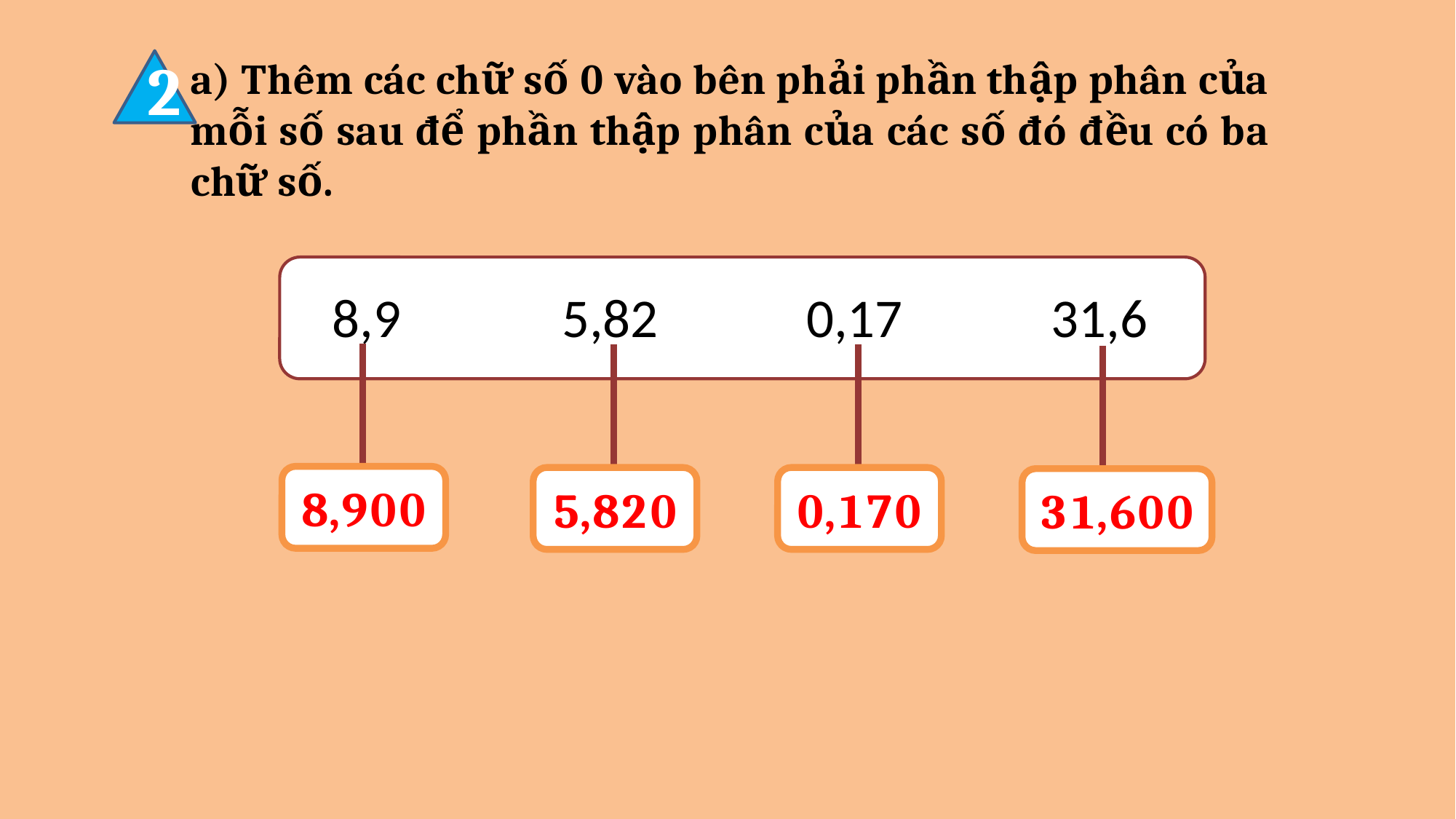

a) Thêm các chữ số 0 vào bên phải phần thập phân của mỗi số sau để phần thập phân của các số đó đều có ba chữ số.
2

8,9             5,82            0,17            31,6
8,900
5,820
0,170
31,600